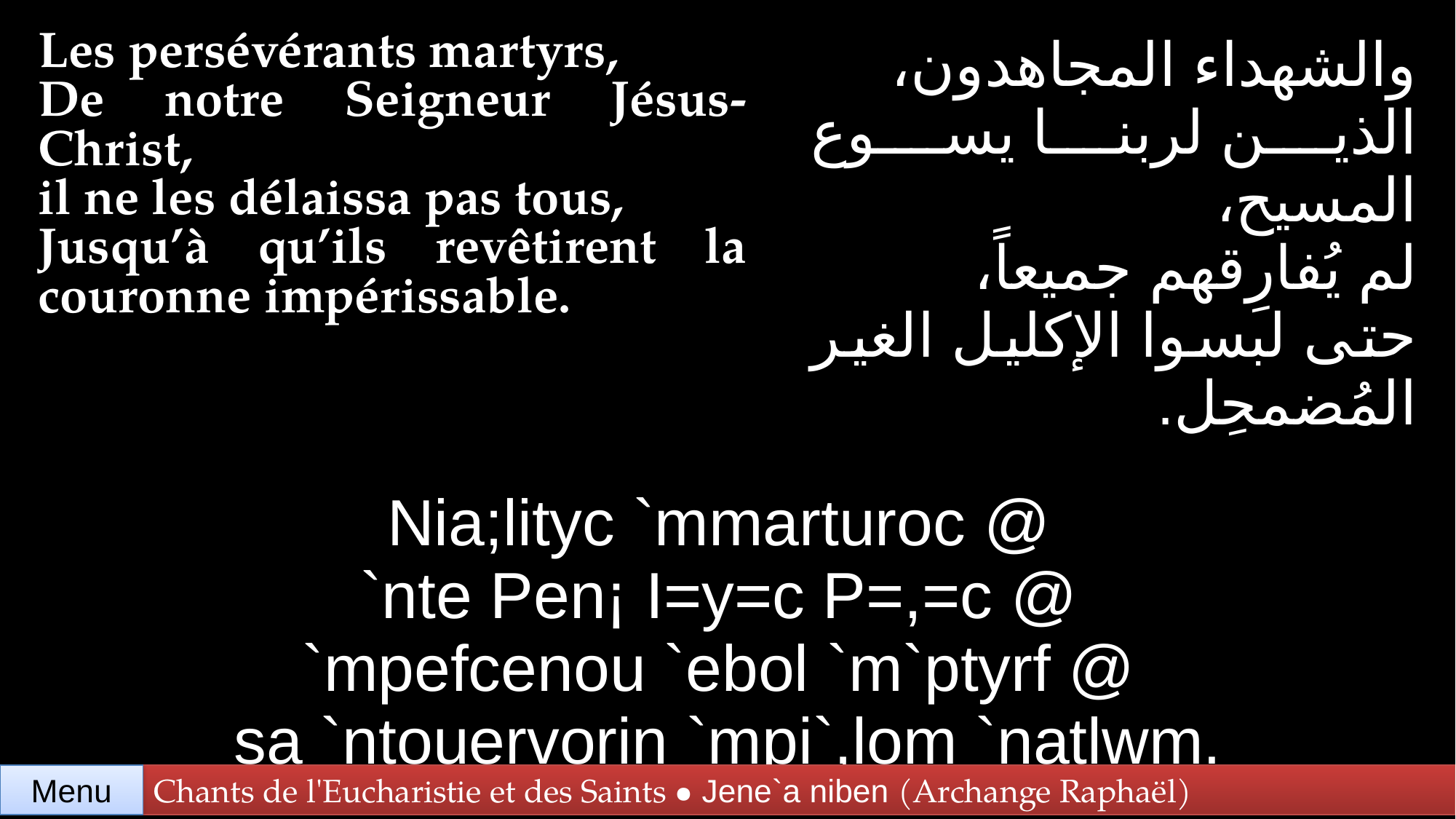

| Les persévérants martyrs, De notre Seigneur Jésus-Christ, il ne les délaissa pas tous, Jusqu’à qu’ils revêtirent la couronne impérissable. |  | والشهداء المجاهدون، الذين لربنا يسوع المسيح، لم يُفارِقهم جميعاً، حتى لبسوا الإكليل الغير المُضمحِل. |
| --- | --- | --- |
|  |  |  |
| Nia;lityc `mmarturoc @ `nte Pen¡ I=y=c P=,=c @ `mpefcenou `ebol `m`ptyrf @ sa `ntouervorin `mpi`,lom `natlwm. |  |  |
Menu
Chants de l'Eucharistie et des Saints • Jene`a niben (Archange Raphaël)